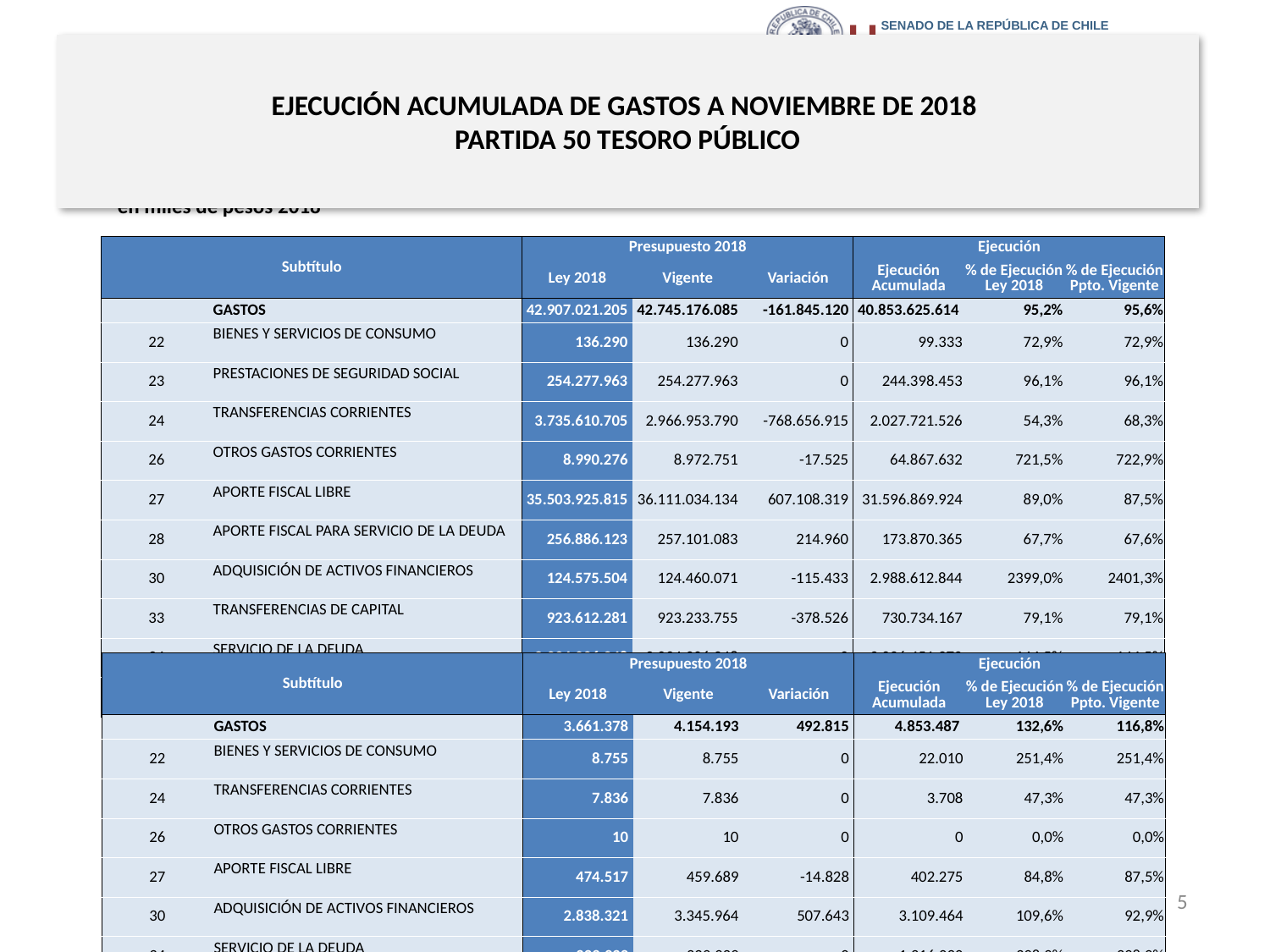

# EJECUCIÓN ACUMULADA DE GASTOS A NOVIEMBRE DE 2018 PARTIDA 50 TESORO PÚBLICO
en miles de pesos 2018
| Subtítulo |  | Presupuesto 2018 |  |  | Ejecución |  |  |
| --- | --- | --- | --- | --- | --- | --- | --- |
|  |  | Ley 2018 | Vigente | Variación | Ejecución Acumulada | % de Ejecución Ley 2018 | % de Ejecución Ppto. Vigente |
|  | GASTOS | 42.907.021.205 | 42.745.176.085 | -161.845.120 | 40.853.625.614 | 95,2% | 95,6% |
| 22 | BIENES Y SERVICIOS DE CONSUMO | 136.290 | 136.290 | 0 | 99.333 | 72,9% | 72,9% |
| 23 | PRESTACIONES DE SEGURIDAD SOCIAL | 254.277.963 | 254.277.963 | 0 | 244.398.453 | 96,1% | 96,1% |
| 24 | TRANSFERENCIAS CORRIENTES | 3.735.610.705 | 2.966.953.790 | -768.656.915 | 2.027.721.526 | 54,3% | 68,3% |
| 26 | OTROS GASTOS CORRIENTES | 8.990.276 | 8.972.751 | -17.525 | 64.867.632 | 721,5% | 722,9% |
| 27 | APORTE FISCAL LIBRE | 35.503.925.815 | 36.111.034.134 | 607.108.319 | 31.596.869.924 | 89,0% | 87,5% |
| 28 | APORTE FISCAL PARA SERVICIO DE LA DEUDA | 256.886.123 | 257.101.083 | 214.960 | 173.870.365 | 67,7% | 67,6% |
| 30 | ADQUISICIÓN DE ACTIVOS FINANCIEROS | 124.575.504 | 124.460.071 | -115.433 | 2.988.612.844 | 2399,0% | 2401,3% |
| 33 | TRANSFERENCIAS DE CAPITAL | 923.612.281 | 923.233.755 | -378.526 | 730.734.167 | 79,1% | 79,1% |
| 34 | SERVICIO DE LA DEUDA | 2.094.006.248 | 2.094.006.248 | 0 | 3.026.451.370 | 144,5% | 144,5% |
| 35 | SALDO FINAL DE CAJA | 5.000.000 | 5.000.000 | 0 | 0 | 0,0% | 0,0% |
Fuente: Elaboración propia en base  a Informes de ejecución presupuestaria mensual de DIPRES.
en miles de dólares
| Subtítulo |  | Presupuesto 2018 |  |  | Ejecución |  |  |
| --- | --- | --- | --- | --- | --- | --- | --- |
|  |  | Ley 2018 | Vigente | Variación | Ejecución Acumulada | % de Ejecución Ley 2018 | % de Ejecución Ppto. Vigente |
|  | GASTOS | 3.661.378 | 4.154.193 | 492.815 | 4.853.487 | 132,6% | 116,8% |
| 22 | BIENES Y SERVICIOS DE CONSUMO | 8.755 | 8.755 | 0 | 22.010 | 251,4% | 251,4% |
| 24 | TRANSFERENCIAS CORRIENTES | 7.836 | 7.836 | 0 | 3.708 | 47,3% | 47,3% |
| 26 | OTROS GASTOS CORRIENTES | 10 | 10 | 0 | 0 | 0,0% | 0,0% |
| 27 | APORTE FISCAL LIBRE | 474.517 | 459.689 | -14.828 | 402.275 | 84,8% | 87,5% |
| 30 | ADQUISICIÓN DE ACTIVOS FINANCIEROS | 2.838.321 | 3.345.964 | 507.643 | 3.109.464 | 109,6% | 92,9% |
| 34 | SERVICIO DE LA DEUDA | 329.939 | 329.939 | 0 | 1.316.030 | 398,9% | 398,9% |
5
Fuente: Elaboración propia en base  a Informes de ejecución presupuestaria mensual de DIPRES.